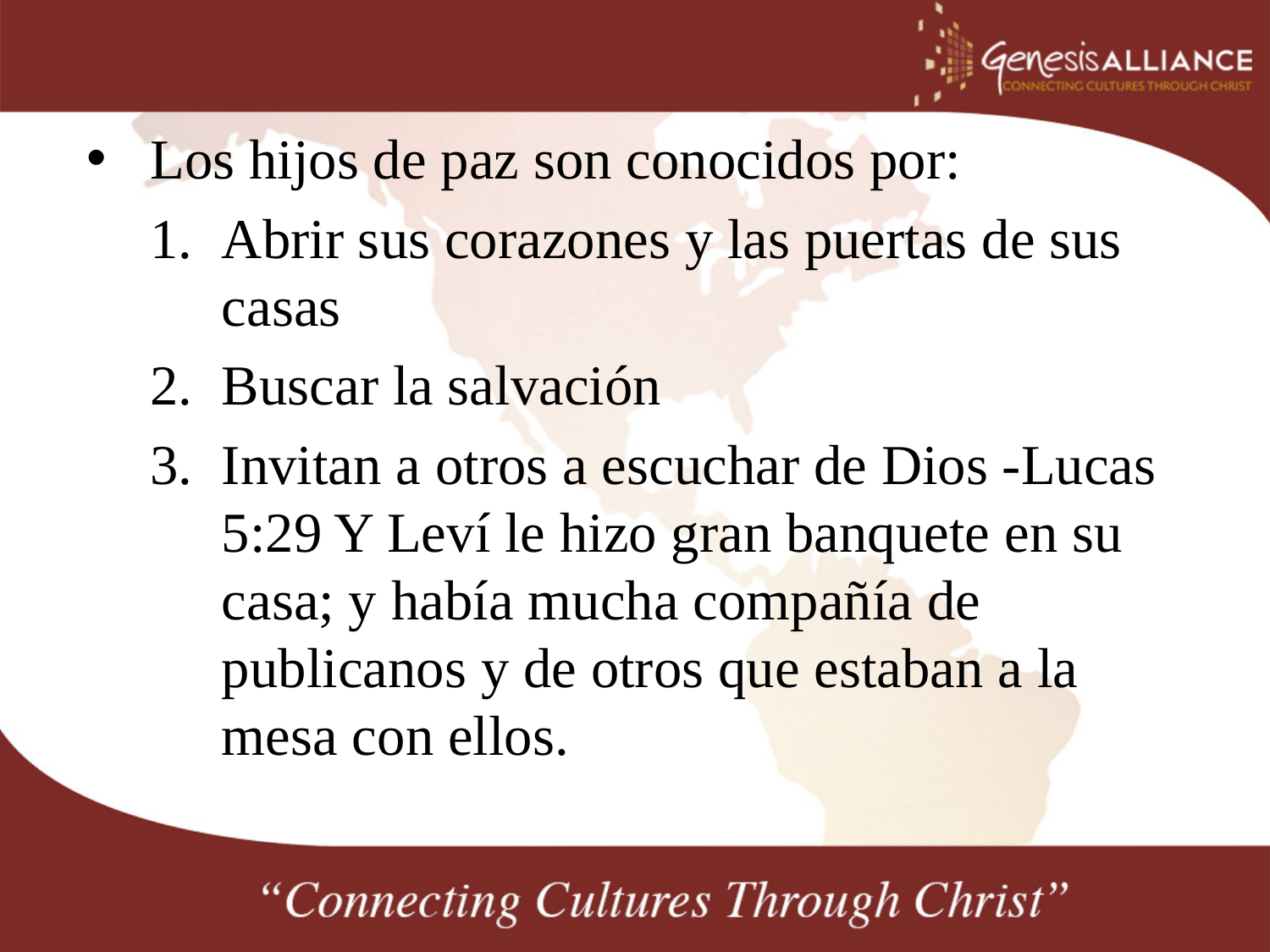

Los hijos de paz son conocidos por:
Abrir sus corazones y las puertas de sus casas
Buscar la salvación
Invitan a otros a escuchar de Dios -Lucas 5:29 Y Leví le hizo gran banquete en su casa; y había mucha compañía de publicanos y de otros que estaban a la mesa con ellos.